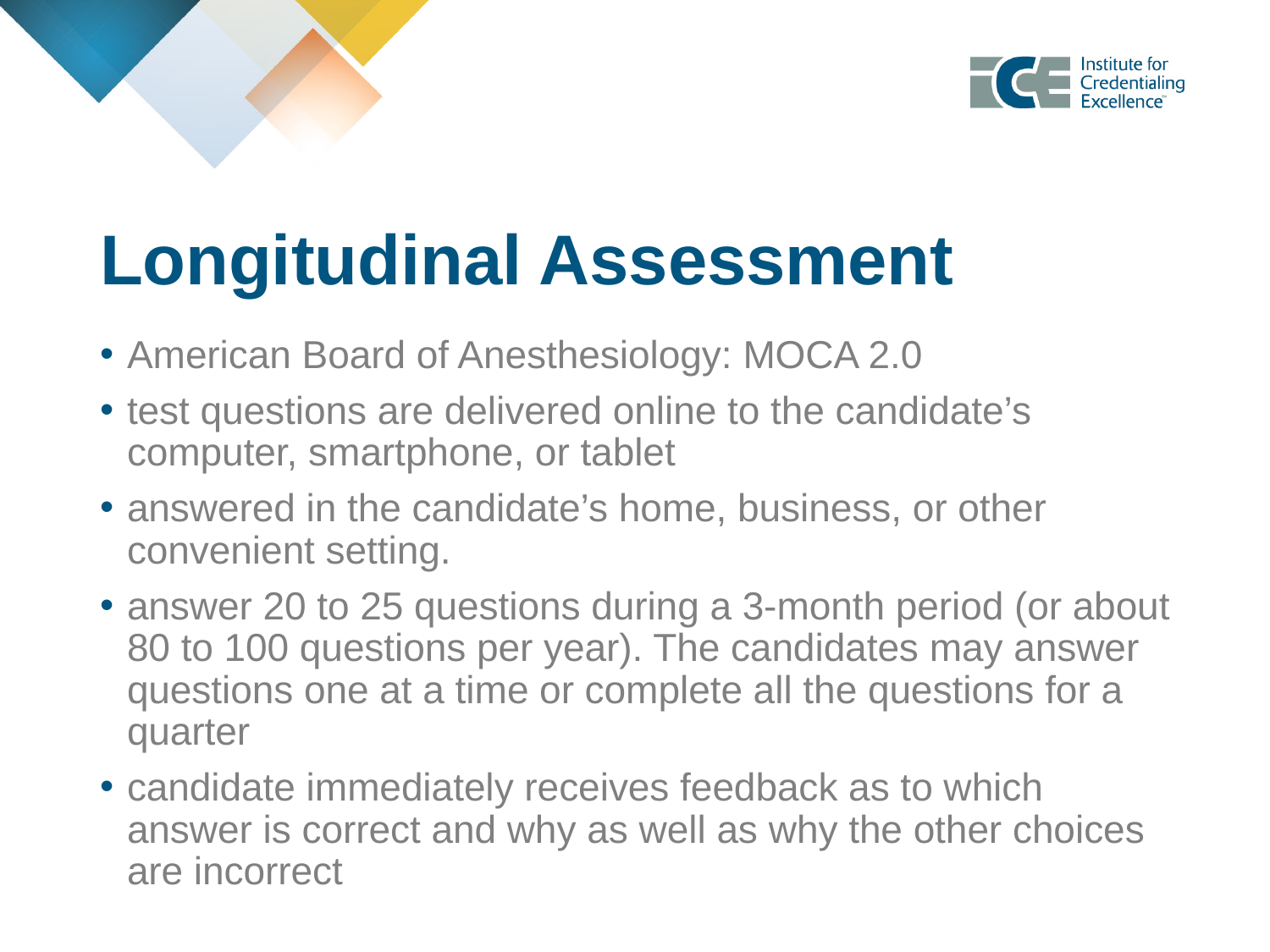

# Longitudinal Assessment
American Board of Anesthesiology: MOCA 2.0
test questions are delivered online to the candidate’s computer, smartphone, or tablet
answered in the candidate’s home, business, or other convenient setting.
answer 20 to 25 questions during a 3-month period (or about 80 to 100 questions per year). The candidates may answer questions one at a time or complete all the questions for a quarter
candidate immediately receives feedback as to which answer is correct and why as well as why the other choices are incorrect